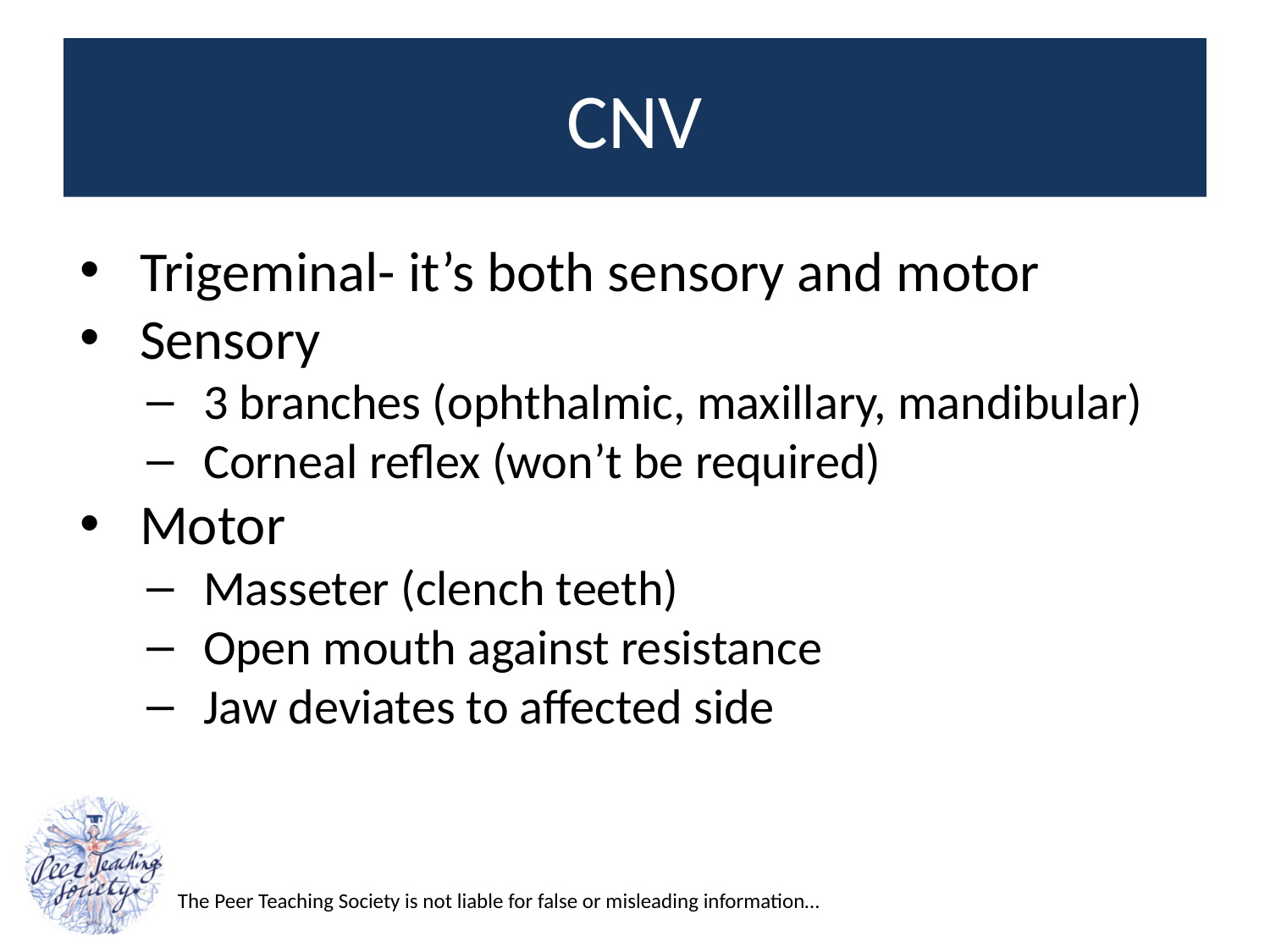

# CNV
Trigeminal- it’s both sensory and motor
Sensory
3 branches (ophthalmic, maxillary, mandibular)
Corneal reflex (won’t be required)
Motor
Masseter (clench teeth)
Open mouth against resistance
Jaw deviates to affected side